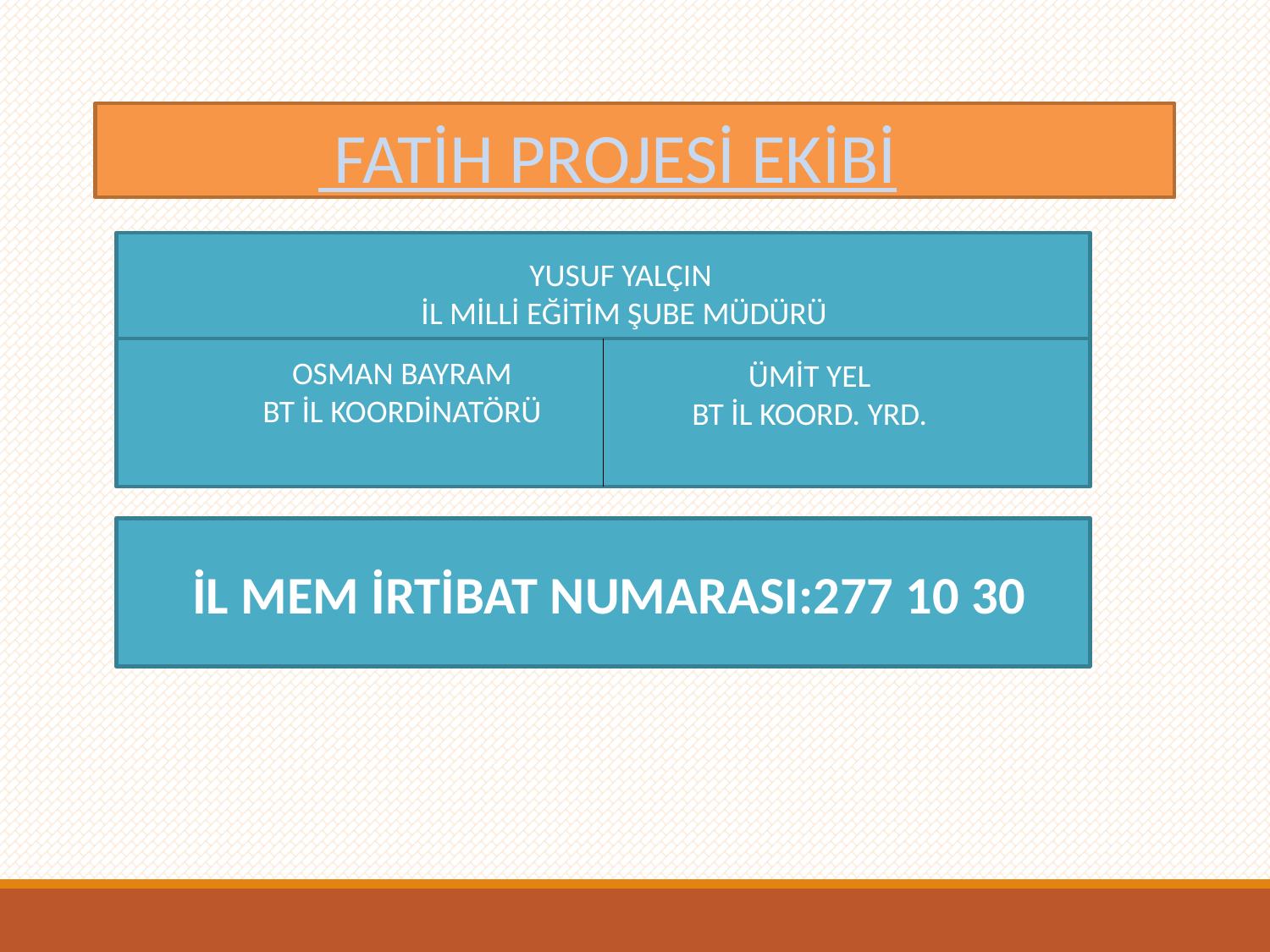

# Fatih Projesi Ekibi
 FATİH PROJESİ EKİBİ

YUSUF YALÇIN
İL MİLLİ EĞİTİM ŞUBE MÜDÜRÜ

OSMAN BAYRAM
BT İL KOORDİNATÖRÜ

ÜMİT YEL
BT İL KOORD. YRD.
 İL MEM İRTİBAT NUMARASI:277 10 30